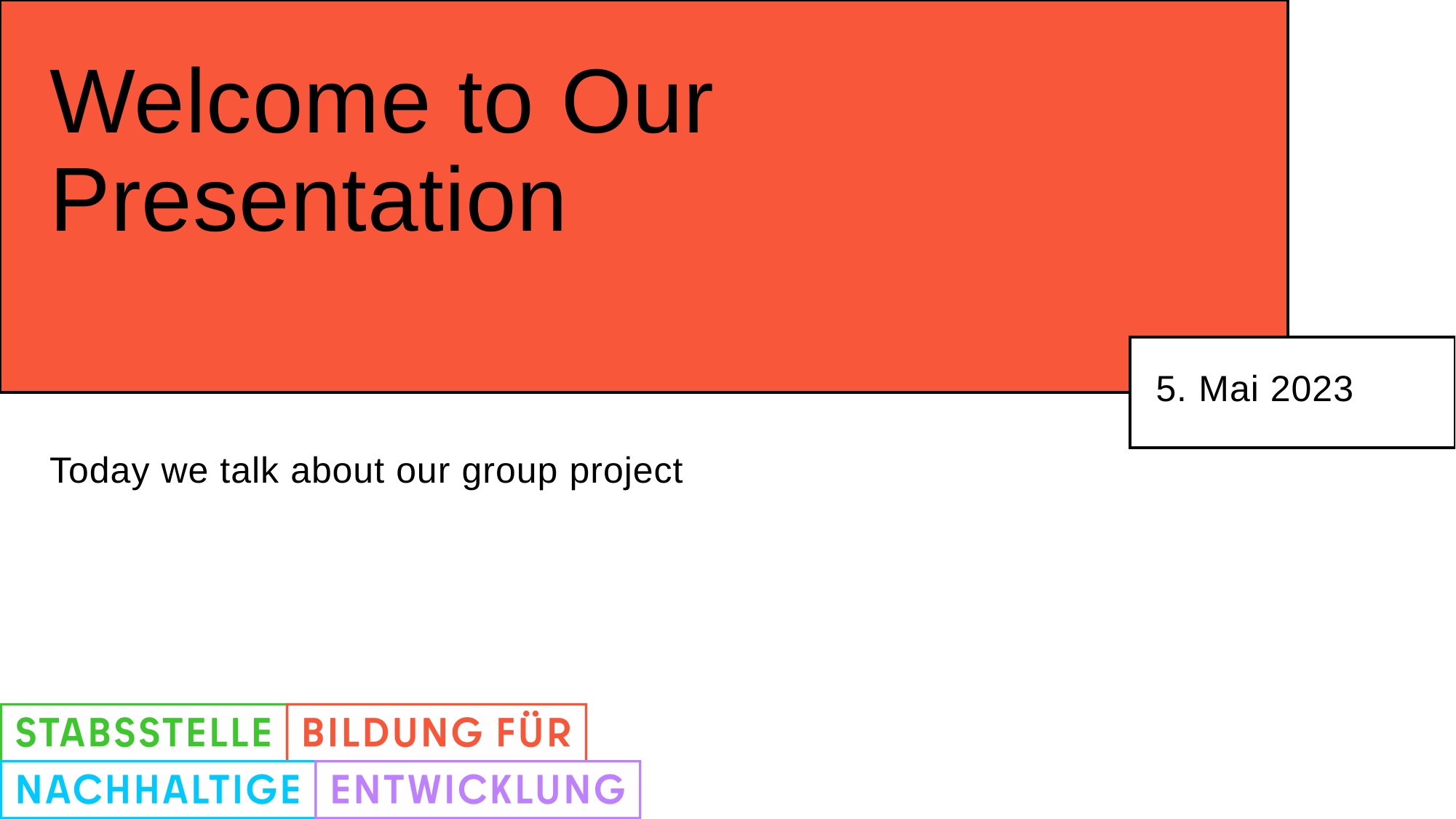

# Welcome to Our Presentation
5. Mai 2023
Today we talk about our group project